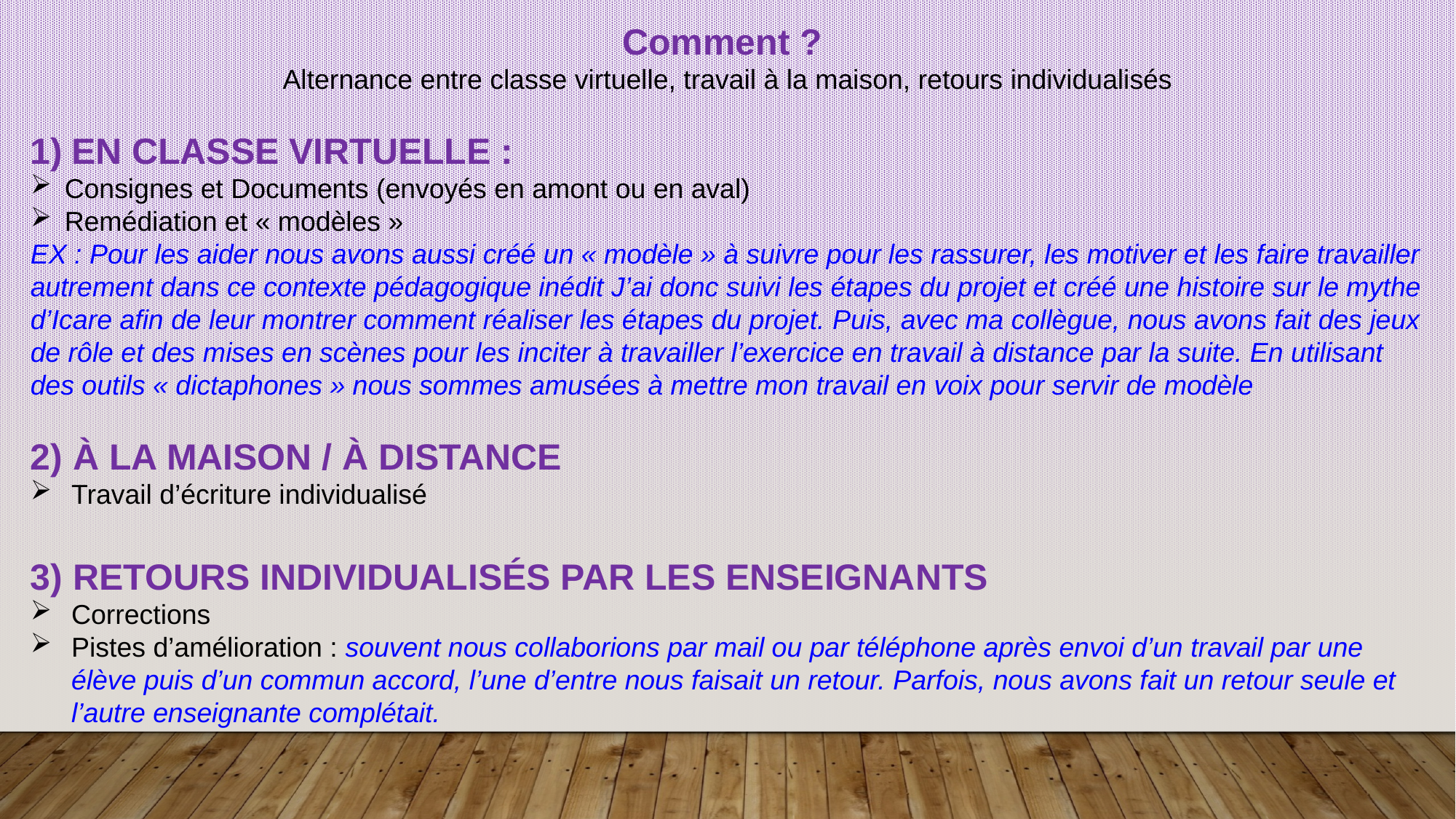

Comment ?
Alternance entre classe virtuelle, travail à la maison, retours individualisés

EN CLASSE VIRTUELLE :
Consignes et Documents (envoyés en amont ou en aval)
Remédiation et « modèles »
EX : Pour les aider nous avons aussi créé un « modèle » à suivre pour les rassurer, les motiver et les faire travailler autrement dans ce contexte pédagogique inédit J’ai donc suivi les étapes du projet et créé une histoire sur le mythe d’Icare afin de leur montrer comment réaliser les étapes du projet. Puis, avec ma collègue, nous avons fait des jeux de rôle et des mises en scènes pour les inciter à travailler l’exercice en travail à distance par la suite. En utilisant des outils « dictaphones » nous sommes amusées à mettre mon travail en voix pour servir de modèle

2) À LA MAISON / À DISTANCE
Travail d’écriture individualisé

3) RETOURS INDIVIDUALISÉS PAR LES ENSEIGNANTS
Corrections
Pistes d’amélioration : souvent nous collaborions par mail ou par téléphone après envoi d’un travail par une élève puis d’un commun accord, l’une d’entre nous faisait un retour. Parfois, nous avons fait un retour seule et l’autre enseignante complétait.